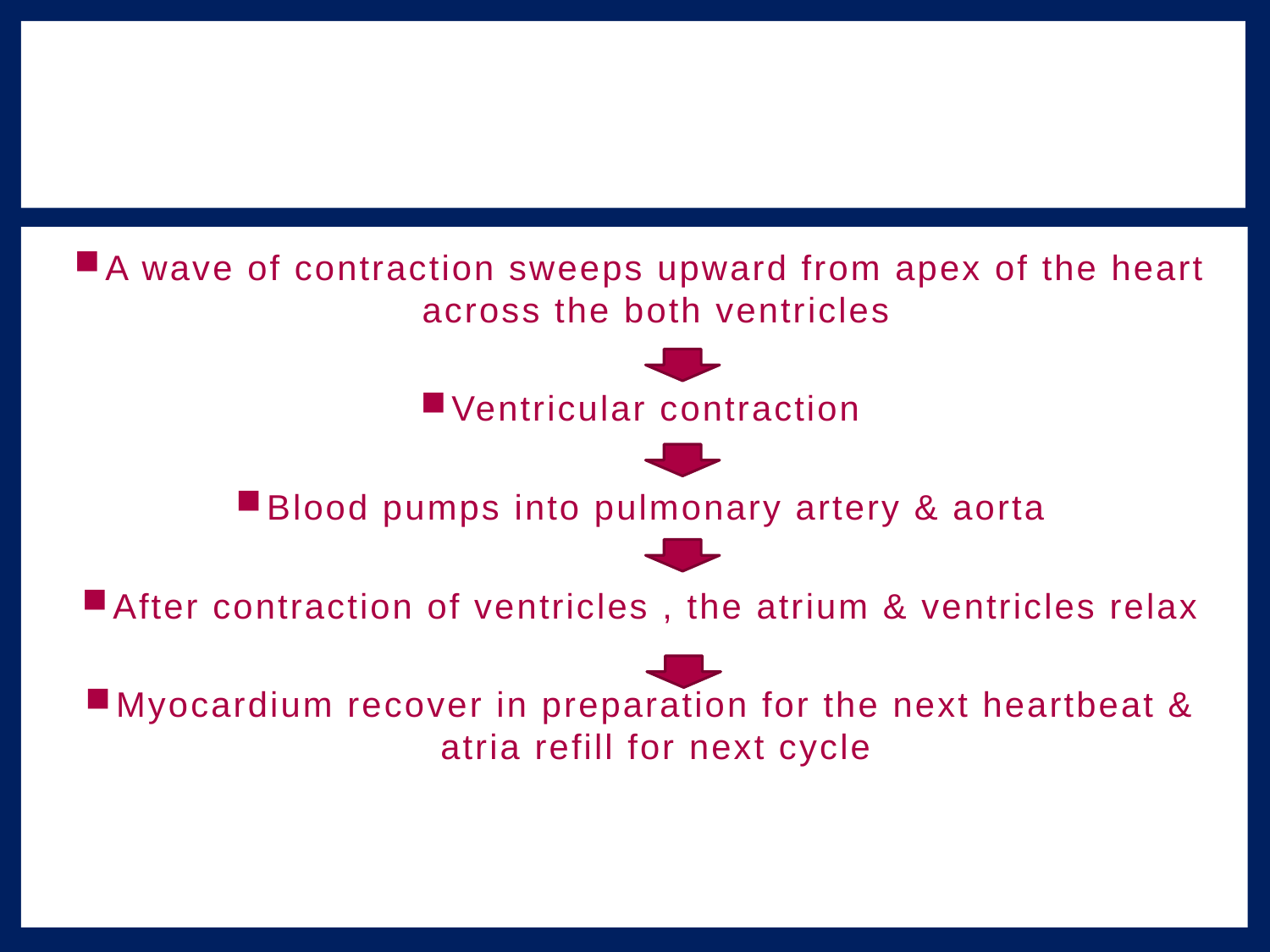

#
A wave of contraction sweeps upward from apex of the heart across the both ventricles

Ventricular contraction

Blood pumps into pulmonary artery & aorta

After contraction of ventricles , the atrium & ventricles relax

Myocardium recover in preparation for the next heartbeat & atria refill for next cycle